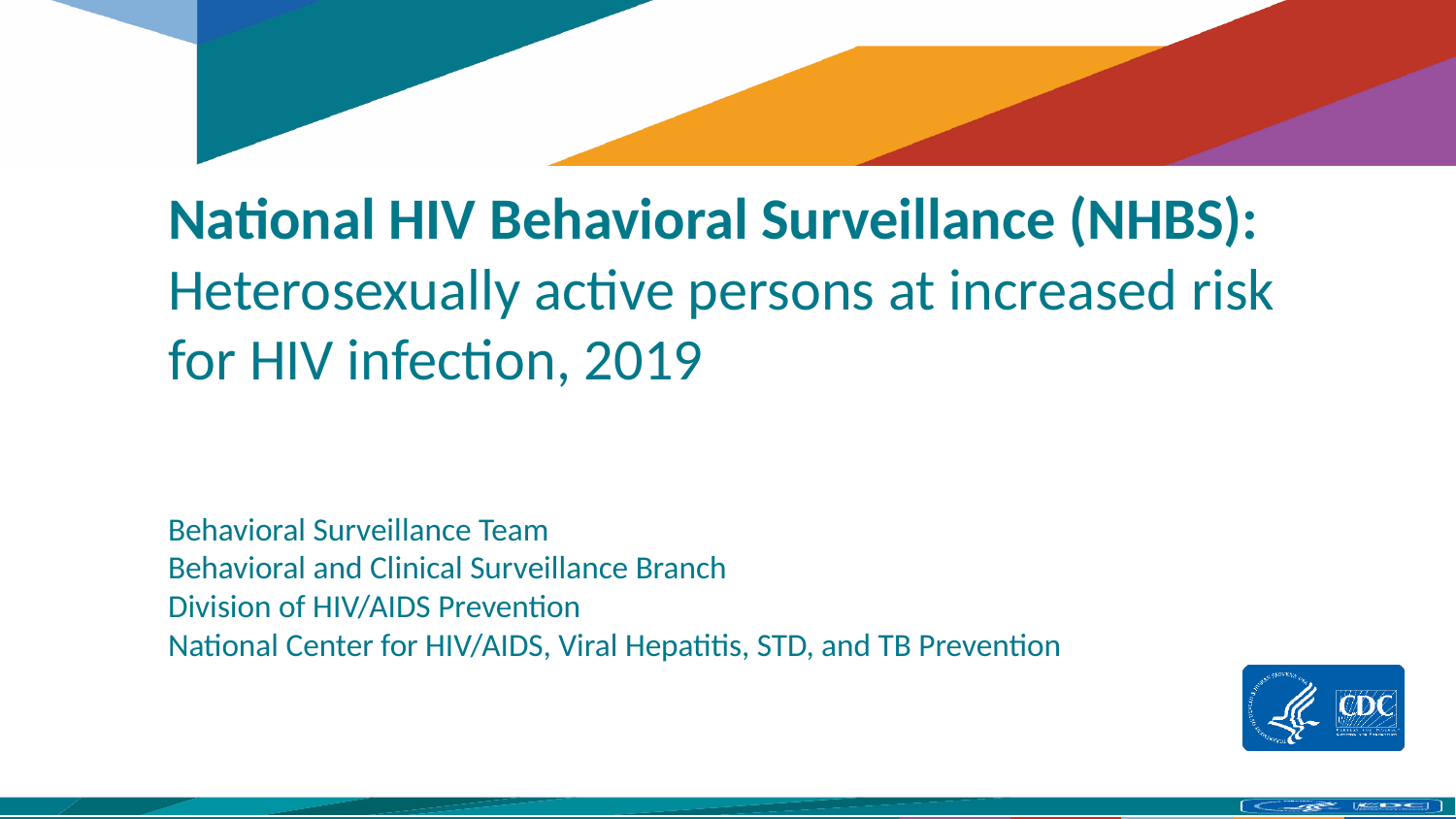

# National HIV Behavioral Surveillance (NHBS): Heterosexually active persons at increased risk for HIV infection, 2019 Behavioral Surveillance Team Behavioral and Clinical Surveillance Branch Division of HIV/AIDS Prevention National Center for HIV/AIDS, Viral Hepatitis, STD, and TB Prevention